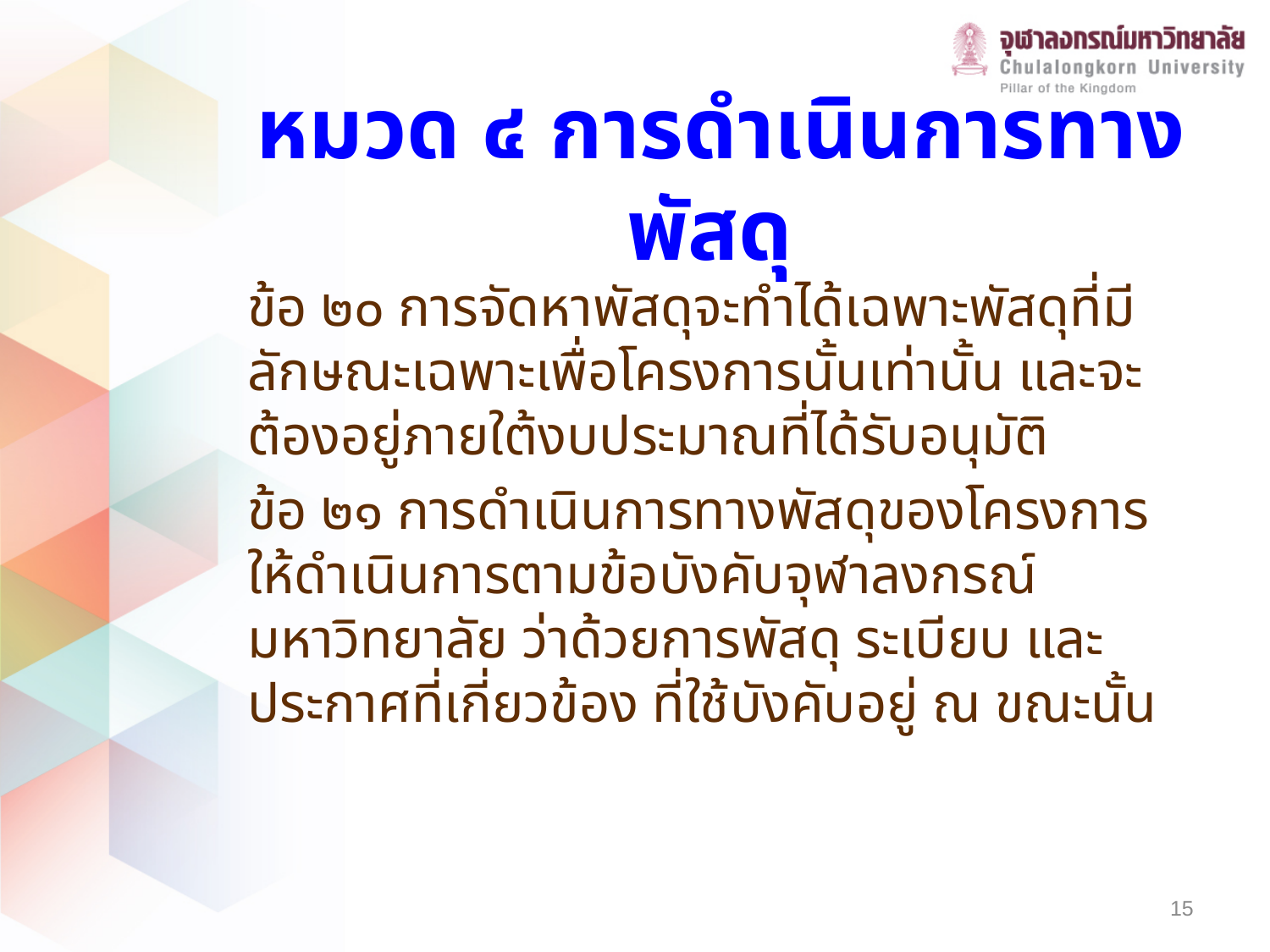

# หมวด ๔ การดำเนินการทางพัสดุ
ข้อ ๒๐ การจัดหาพัสดุจะทำได้เฉพาะพัสดุที่มีลักษณะเฉพาะเพื่อโครงการนั้นเท่านั้น และจะต้องอยู่ภายใต้งบประมาณที่ได้รับอนุมัติ
ข้อ ๒๑ การดำเนินการทางพัสดุของโครงการ ให้ดำเนินการตามข้อบังคับจุฬาลงกรณ์มหาวิทยาลัย ว่าด้วยการพัสดุ ระเบียบ และประกาศที่เกี่ยวข้อง ที่ใช้บังคับอยู่ ณ ขณะนั้น
15